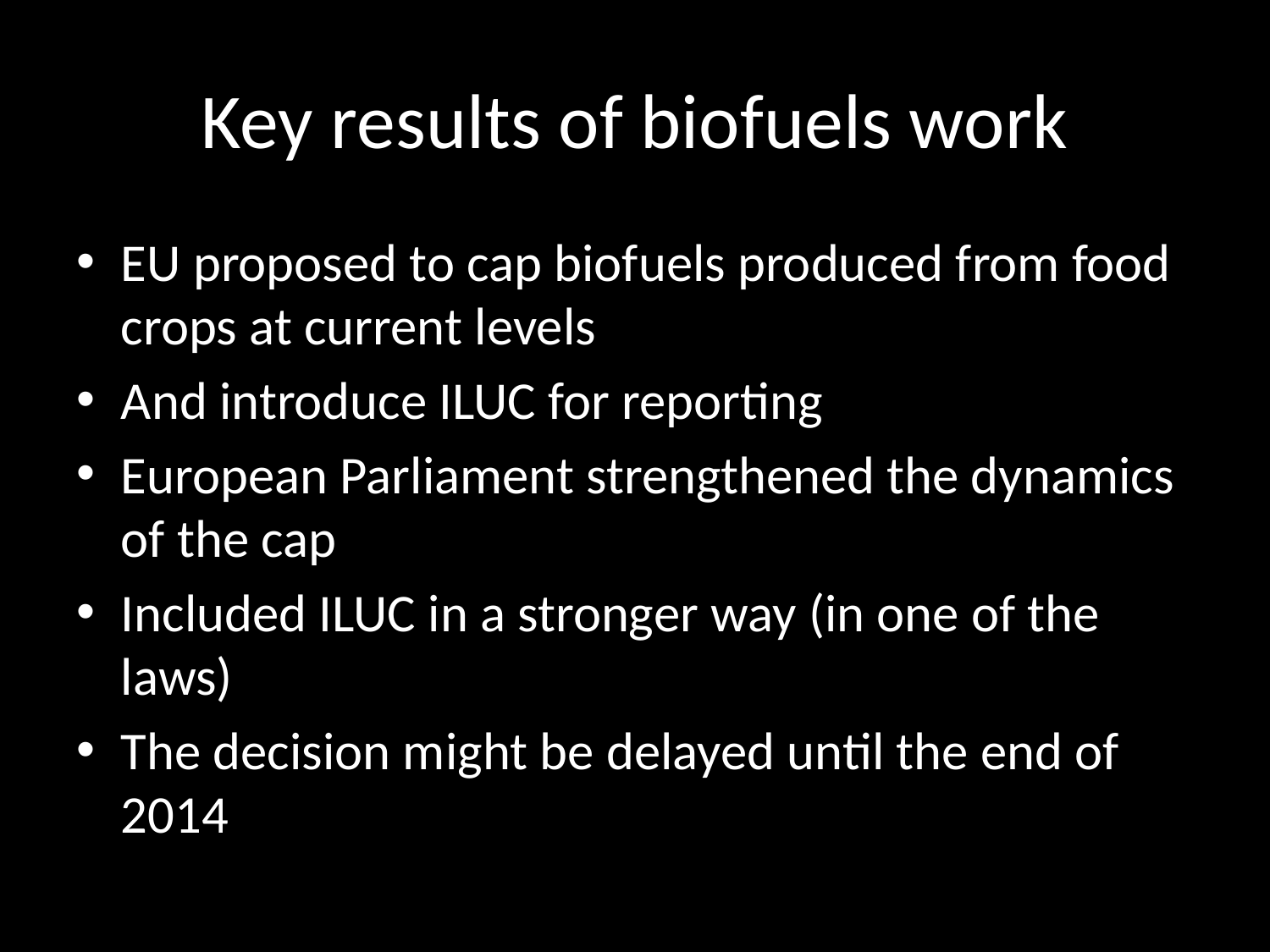

# Key results of biofuels work
EU proposed to cap biofuels produced from food crops at current levels
And introduce ILUC for reporting
European Parliament strengthened the dynamics of the cap
Included ILUC in a stronger way (in one of the laws)
The decision might be delayed until the end of 2014